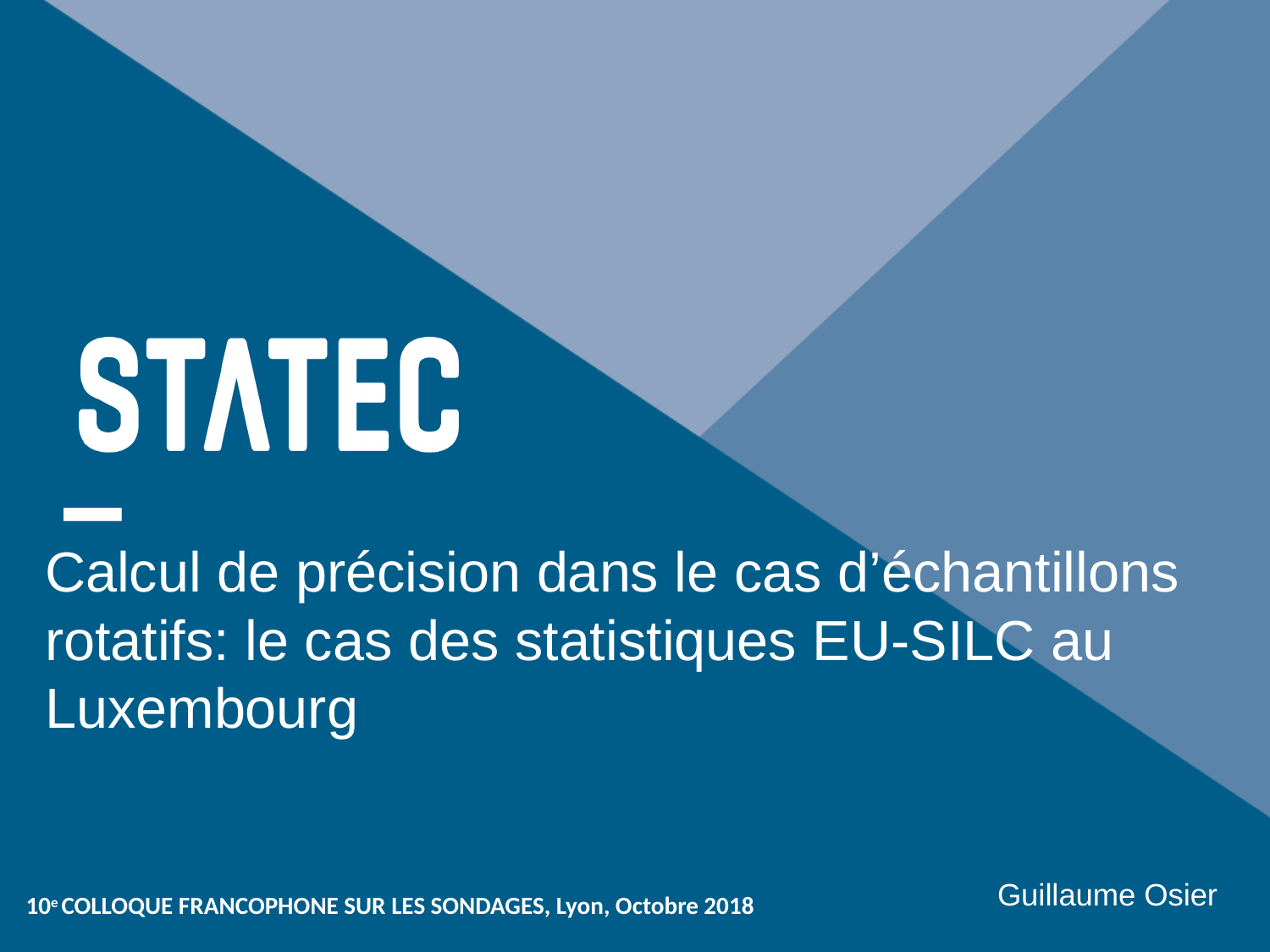

# Calcul de précision dans le cas d’échantillons rotatifs: le cas des statistiques EU-SILC au Luxembourg

 10e COLLOQUE FRANCOPHONE SUR LES SONDAGES, Lyon, Octobre 2018
Guillaume Osier